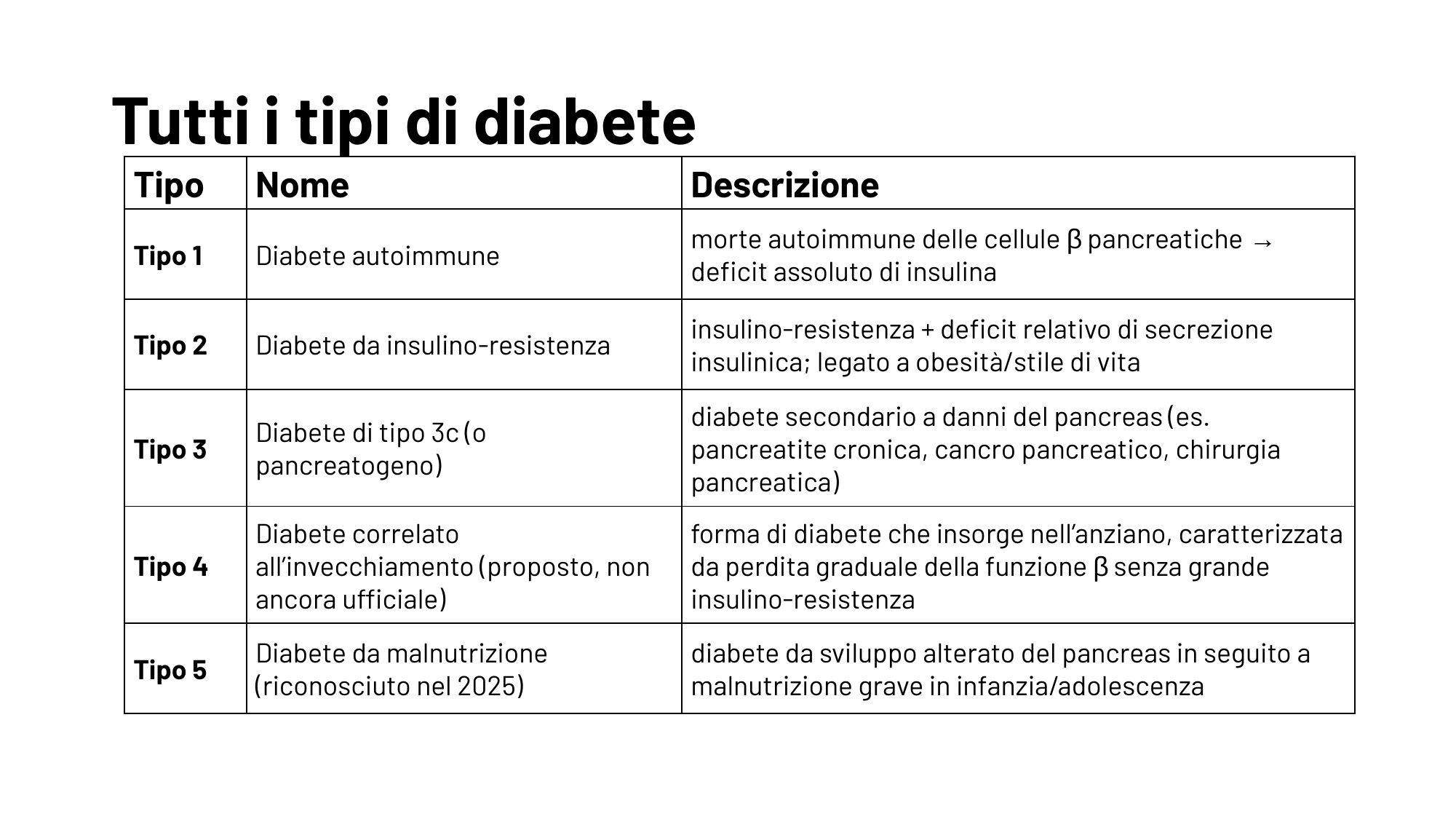

# Tutti i tipi di diabete
| Tipo | Nome | Descrizione |
| --- | --- | --- |
| Tipo 1 | Diabete autoimmune | morte autoimmune delle cellule β pancreatiche → deficit assoluto di insulina |
| Tipo 2 | Diabete da insulino-resistenza | insulino-resistenza + deficit relativo di secrezione insulinica; legato a obesità/stile di vita |
| Tipo 3 | Diabete di tipo 3c (o pancreatogeno) | diabete secondario a danni del pancreas (es. pancreatite cronica, cancro pancreatico, chirurgia pancreatica) |
| Tipo 4 | Diabete correlato all’invecchiamento (proposto, non ancora ufficiale) | forma di diabete che insorge nell’anziano, caratterizzata da perdita graduale della funzione β senza grande insulino-resistenza |
| Tipo 5 | Diabete da malnutrizione (riconosciuto nel 2025) | diabete da sviluppo alterato del pancreas in seguito a malnutrizione grave in infanzia/adolescenza |